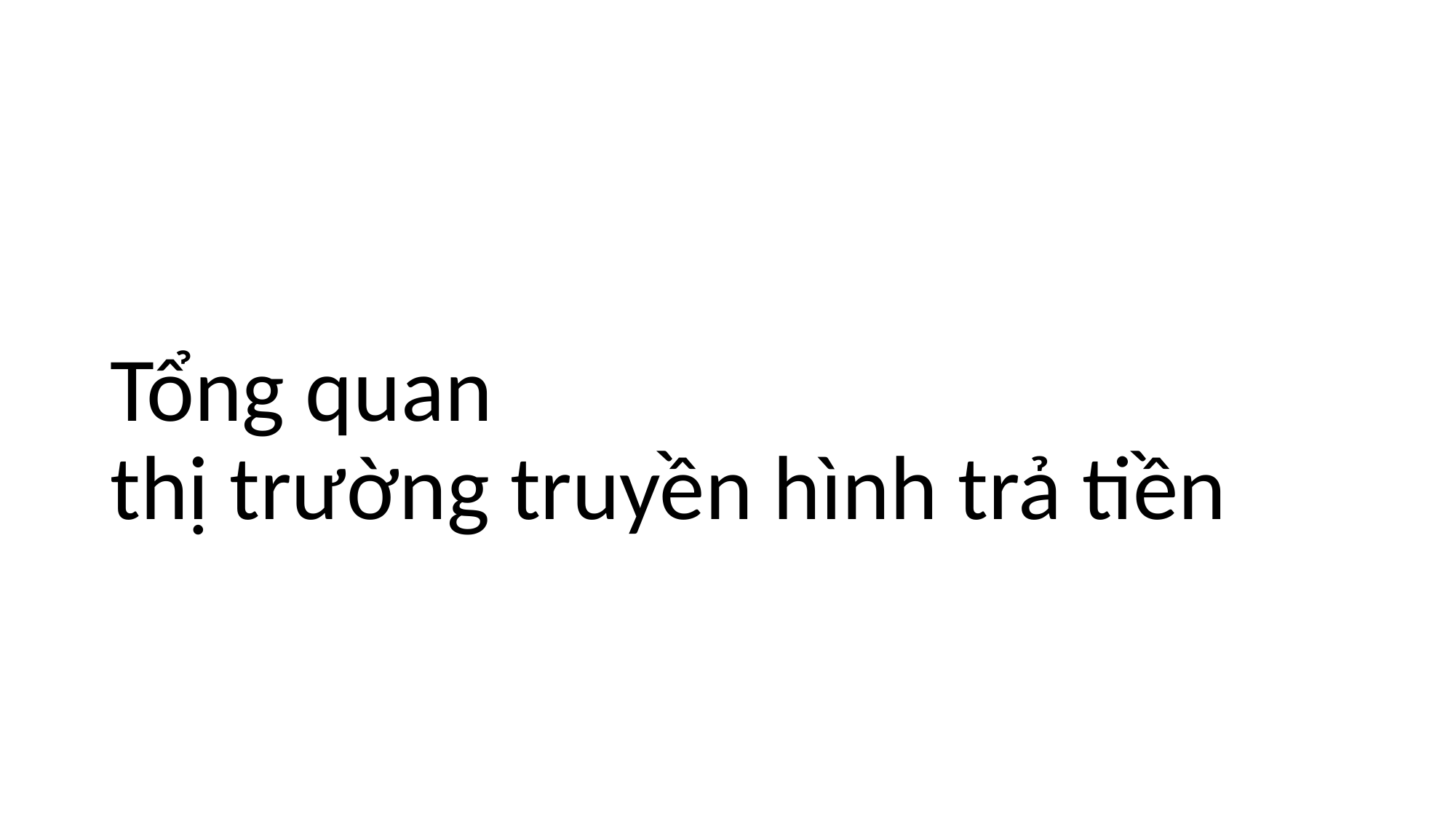

# Tổng quan thị trường truyền hình trả tiền